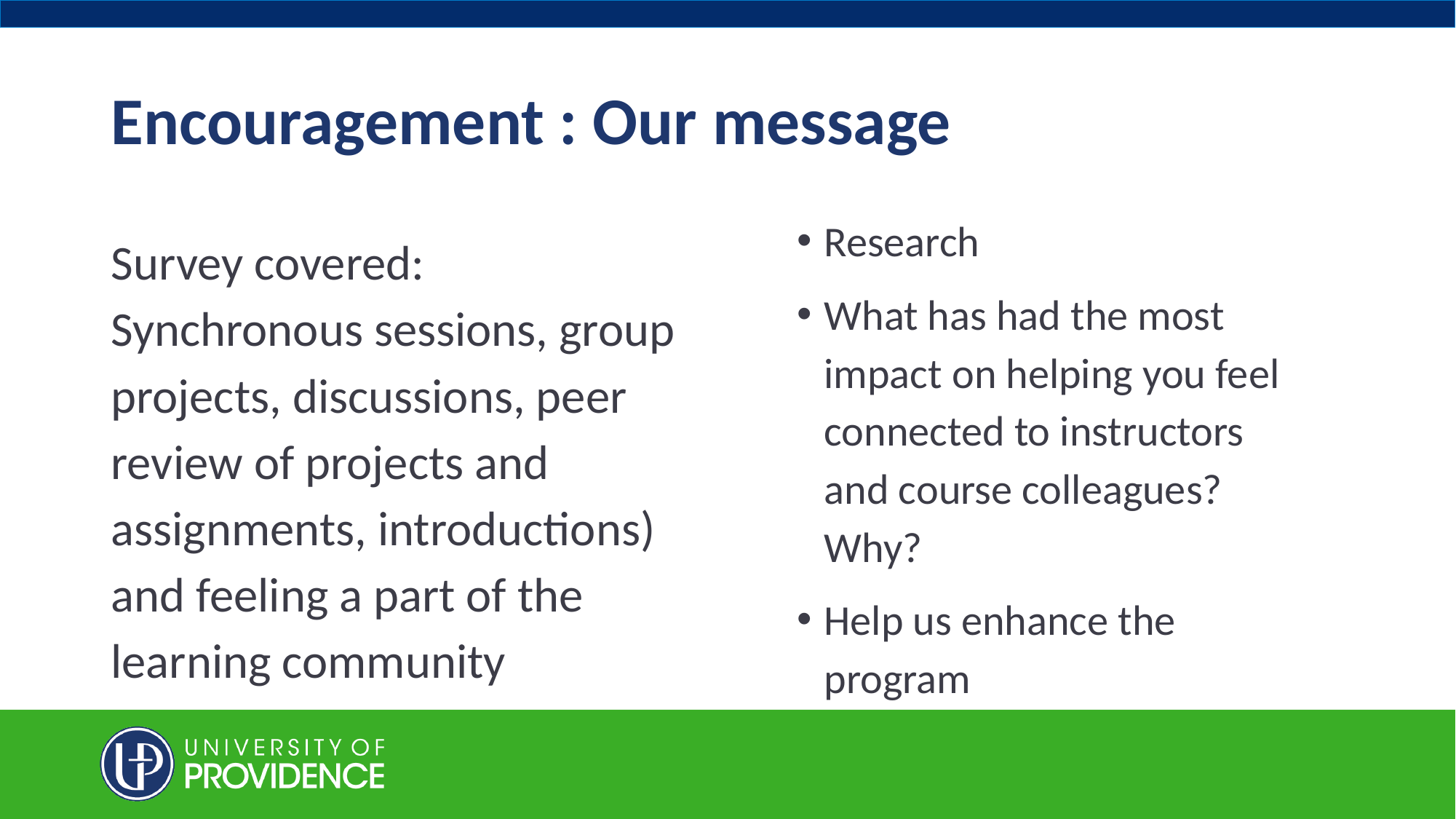

# Encouragement : Our message
Research
What has had the most impact on helping you feel connected to instructors and course colleagues? Why?
Help us enhance the program

Survey covered: Synchronous sessions, group projects, discussions, peer review of projects and assignments, introductions) and feeling a part of the learning community